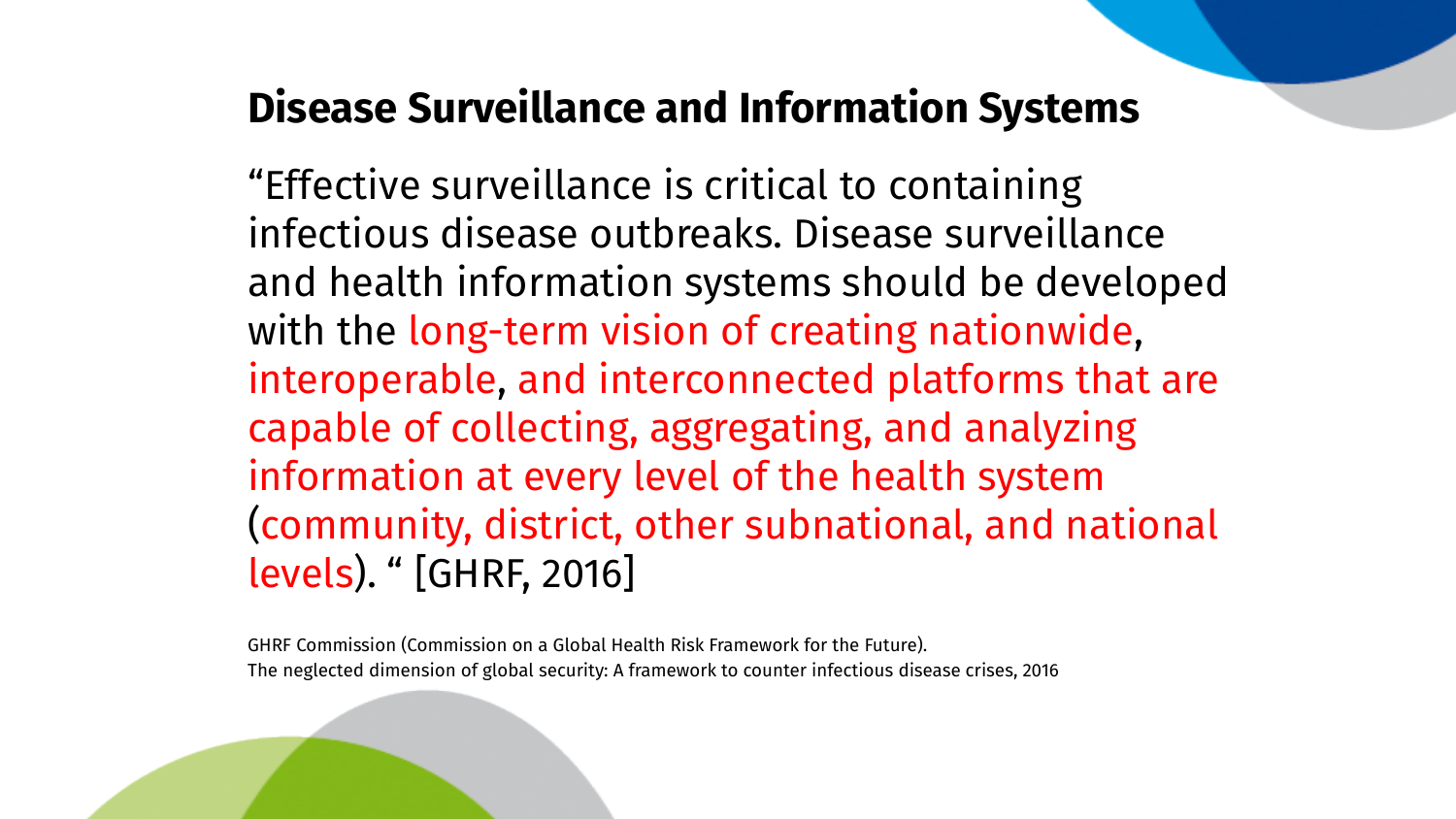

# Disease Surveillance and Information Systems
“Effective surveillance is critical to containing infectious disease outbreaks. Disease surveillance and health information systems should be developed with the long-term vision of creating nationwide, interoperable, and interconnected platforms that are capable of collecting, aggregating, and analyzing information at every level of the health system (community, district, other subnational, and national levels). “ [GHRF, 2016]

GHRF Commission (Commission on a Global Health Risk Framework for the Future).
The neglected dimension of global security: A framework to counter infectious disease crises, 2016